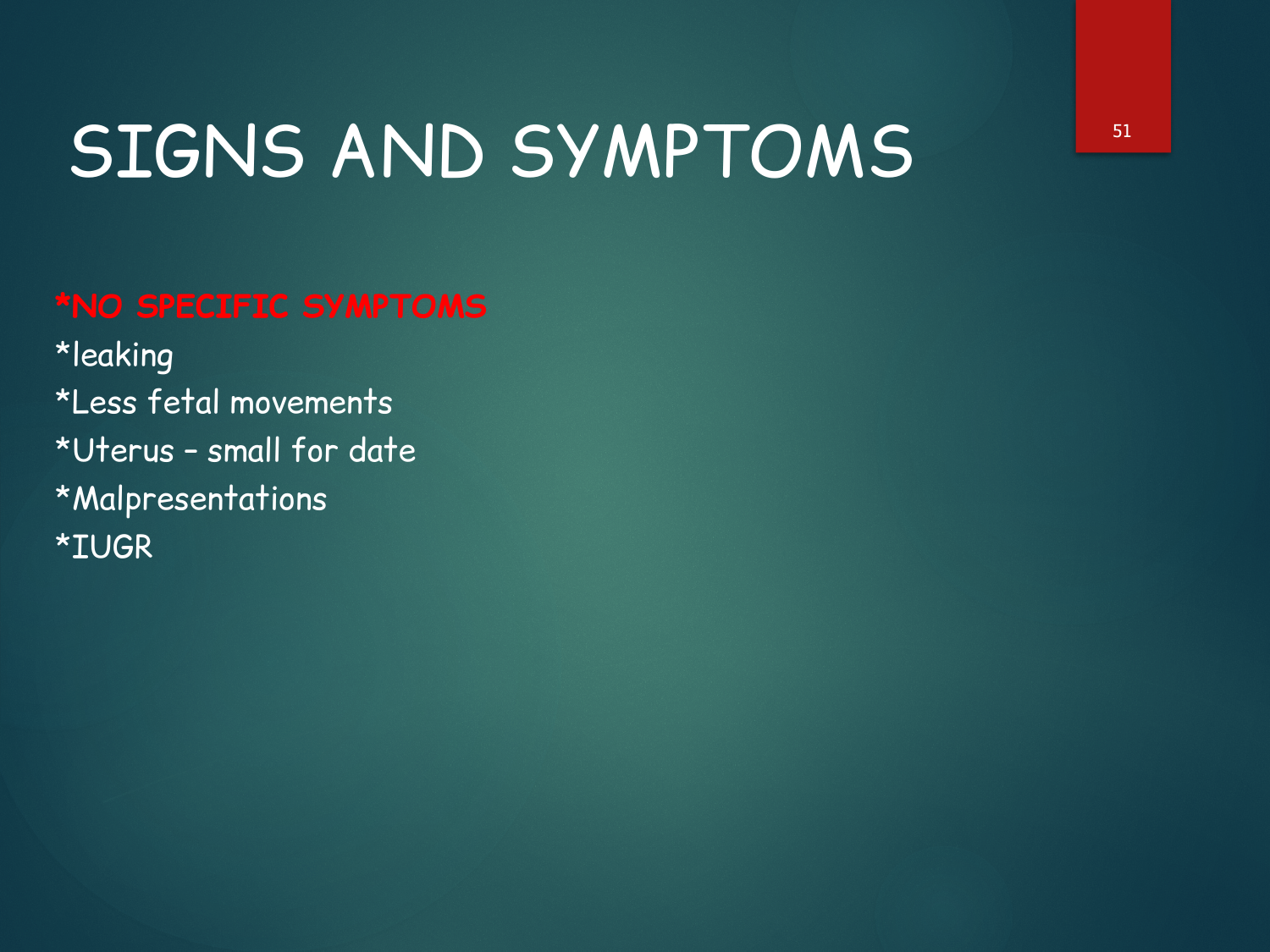

51
 SIGNS AND SYMPTOMS

*NO SPECIFIC SYMPTOMS
*leaking
*Less fetal movements
*Uterus – small for date
*Malpresentations
*IUGR